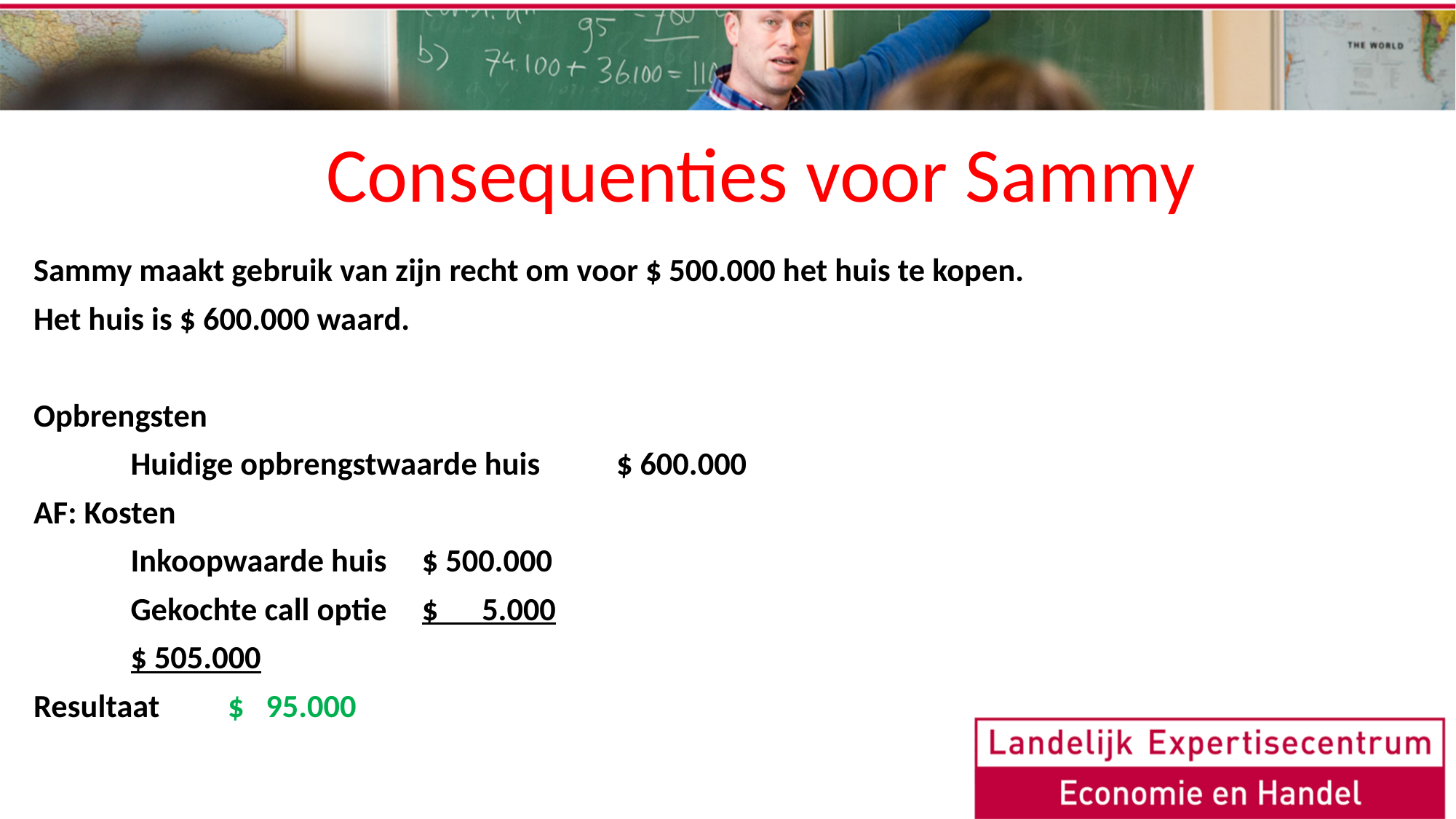

# Consequenties voor Sammy
Sammy maakt gebruik van zijn recht om voor $ 500.000 het huis te kopen.
Het huis is $ 600.000 waard.

Opbrengsten
	Huidige opbrengstwaarde huis				$ 600.000
AF: Kosten
	Inkoopwaarde huis			$ 500.000
	Gekochte call optie			$      5.000
								$ 505.000
Resultaat 							$   95.000